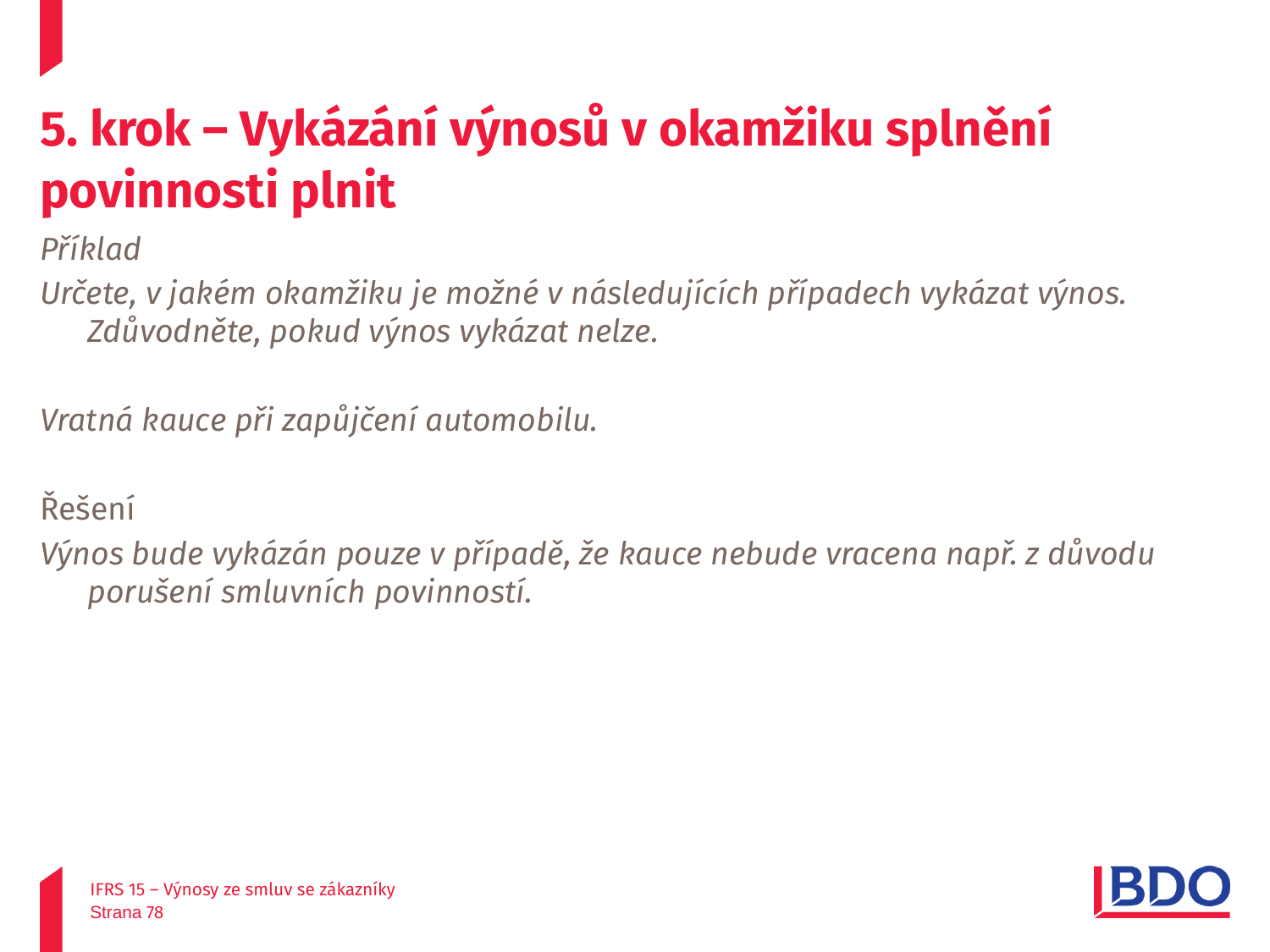

# 5. krok – Vykázání výnosů v okamžiku splnění povinnosti plnit
Příklad
Určete, v jakém okamžiku je možné v následujících případech vykázat výnos. Zdůvodněte, pokud výnos vykázat nelze.

Vratná kauce při zapůjčení automobilu.

Řešení
Výnos bude vykázán pouze v případě, že kauce nebude vracena např. z důvodu porušení smluvních povinností.

IFRS 15 – Výnosy ze smluv se zákazníky
Strana 78